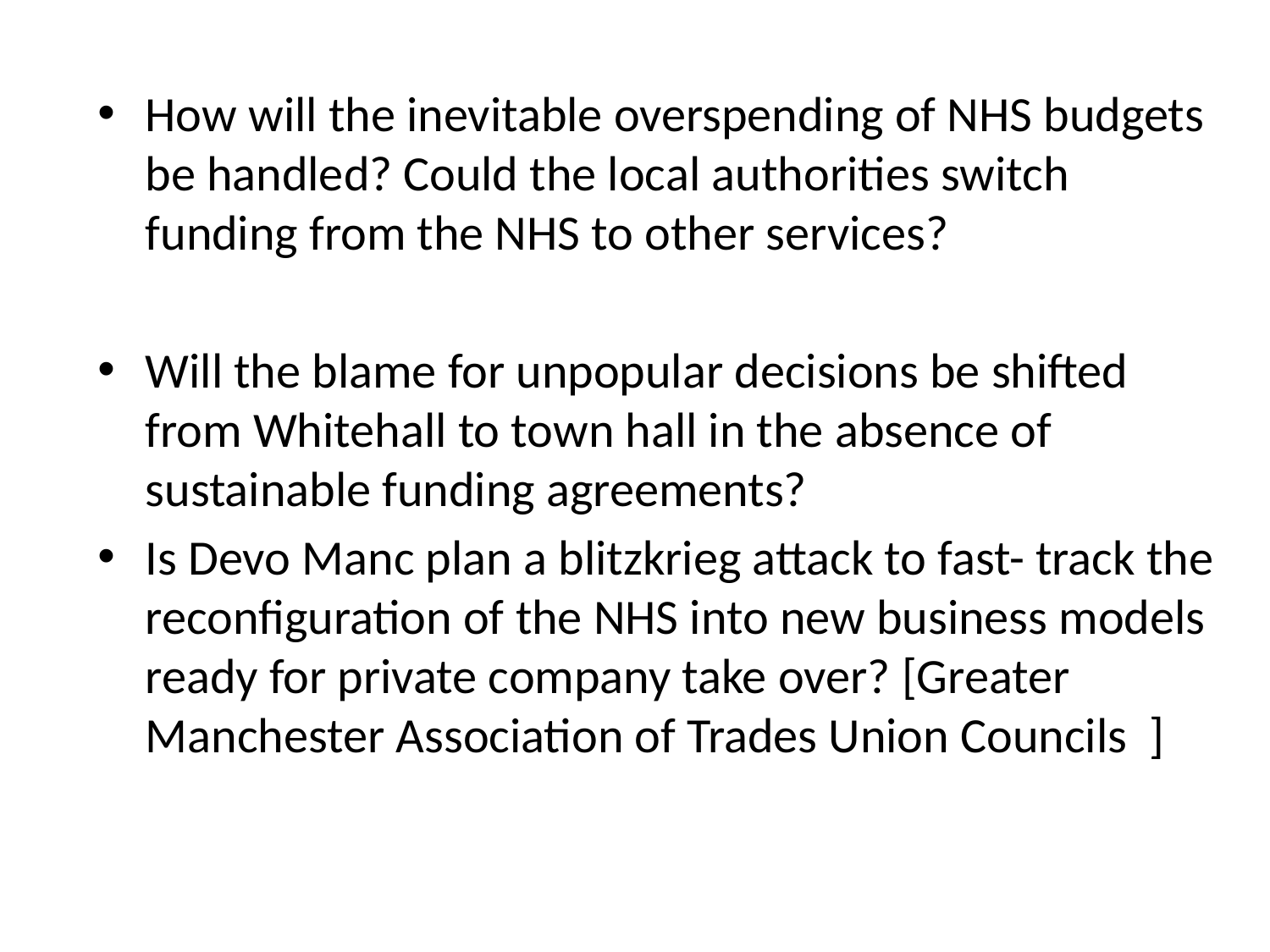

How will the inevitable overspending of NHS budgets be handled? Could the local authorities switch funding from the NHS to other services?

Will the blame for unpopular decisions be shifted from Whitehall to town hall in the absence of sustainable funding agreements?
Is Devo Manc plan a blitzkrieg attack to fast- track the reconfiguration of the NHS into new business models ready for private company take over? [Greater Manchester Association of Trades Union Councils  ]